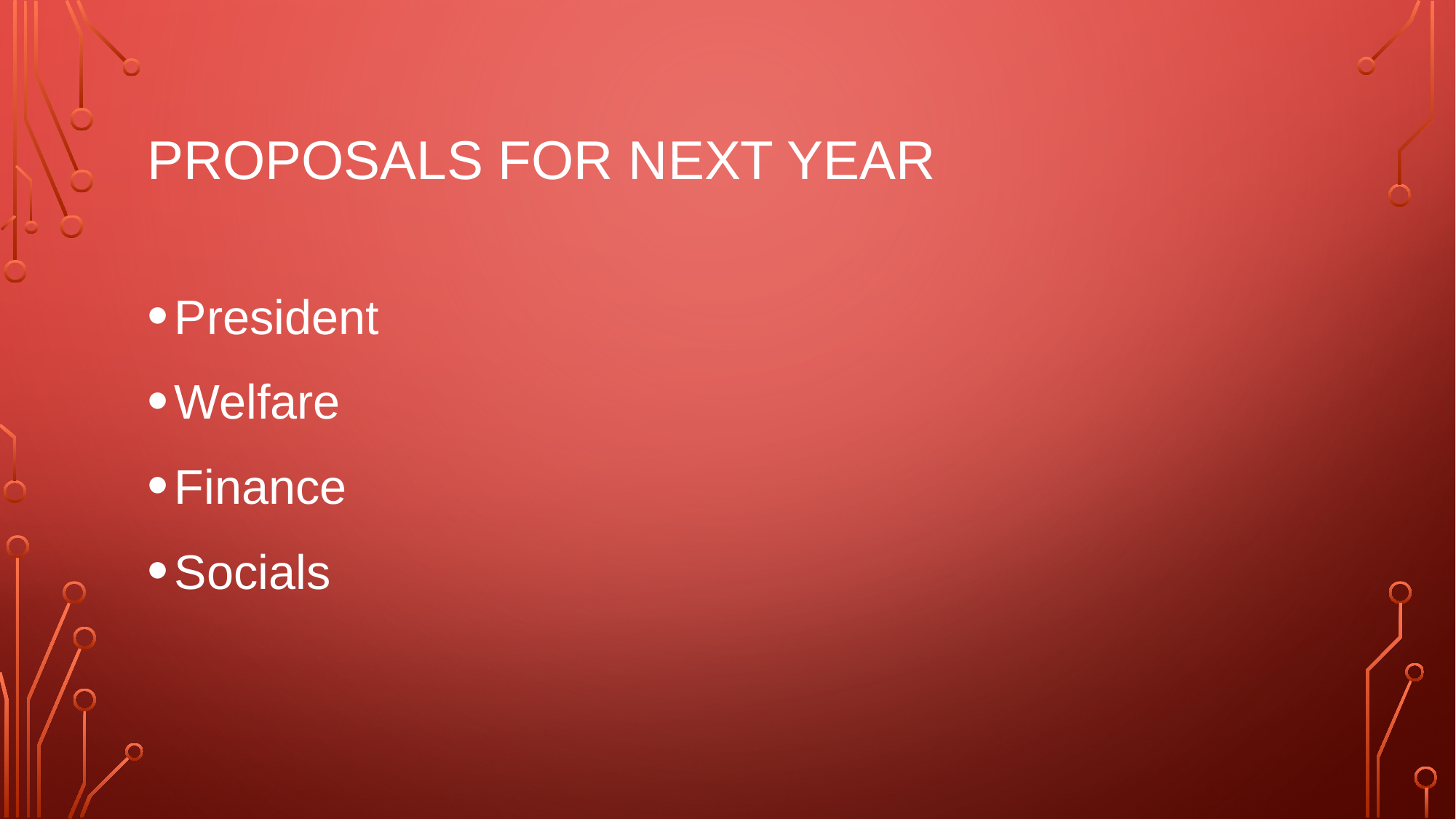

# Proposals for next year
President
Welfare
Finance
Socials